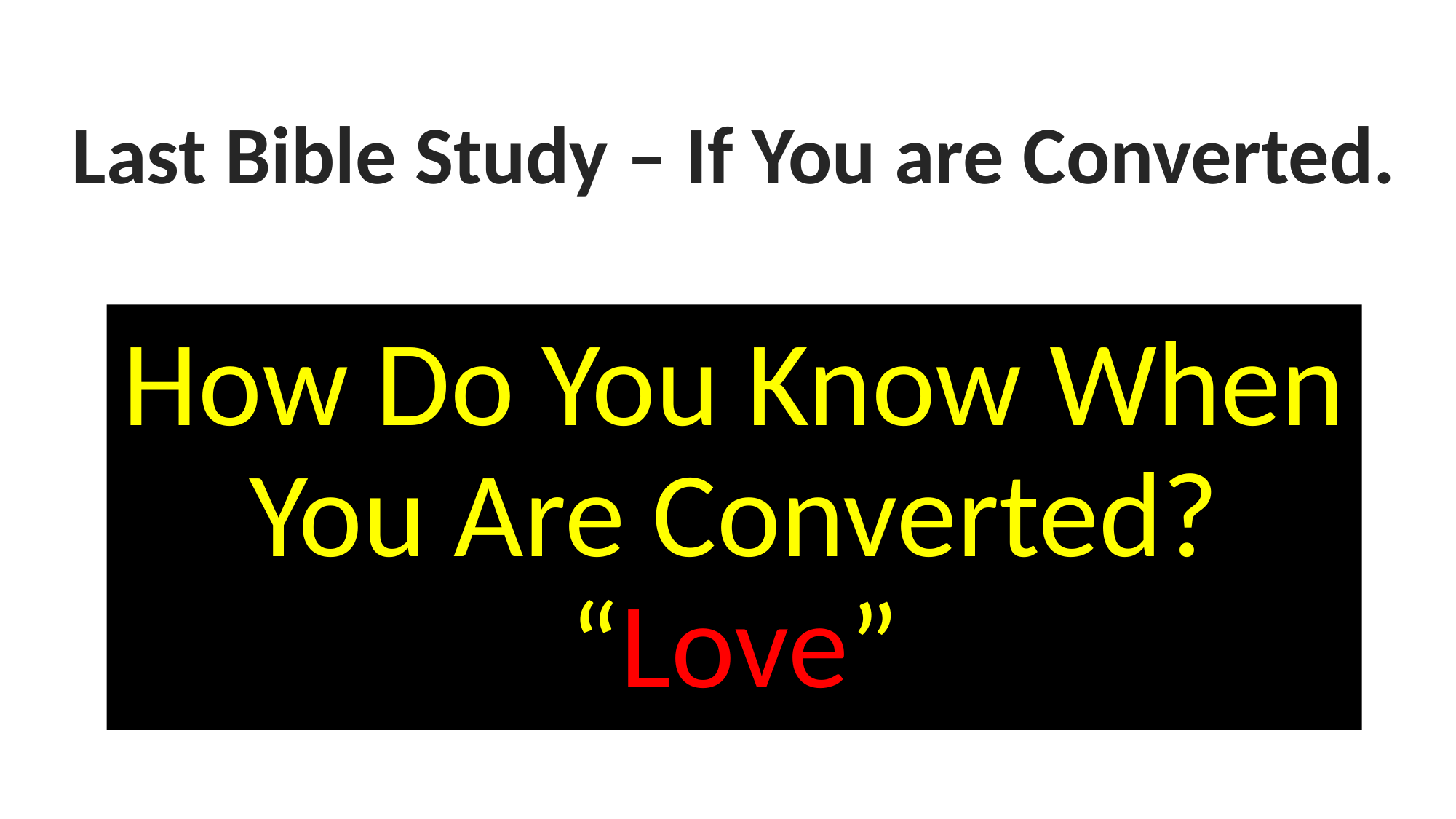

Last Bible Study – If You are Converted.
# How Do You Know When You Are Converted? “Love”